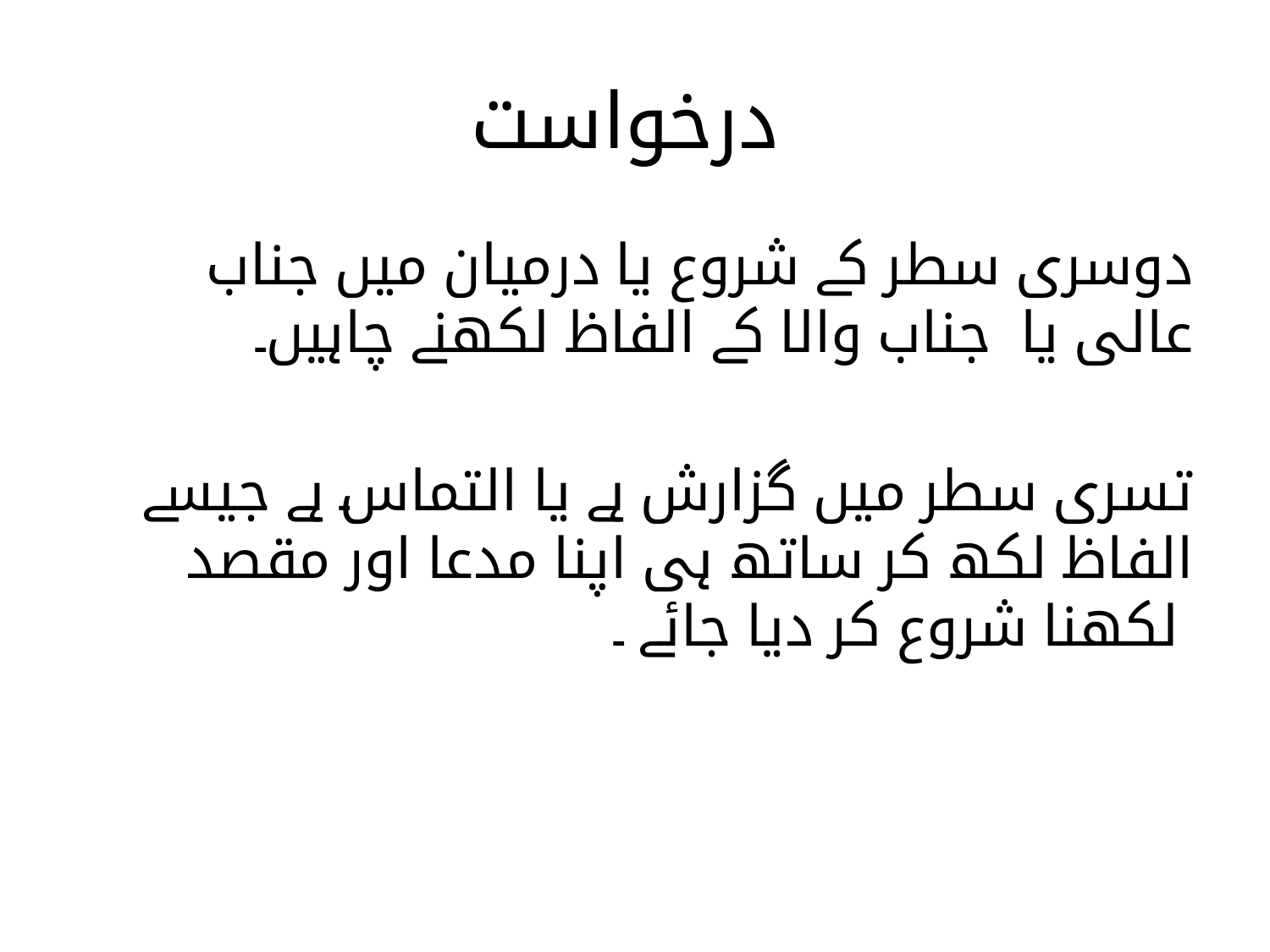

# درخواست
دوسری سطر کے شروع یا درمیان میں جناب عالی یا  جناب والا کے الفاظ لکھنے چاہیں۔

تسری سطر میں گزارش ہے یا التماس ہے جیسے الفاظ لکھ کر ساتھ ہی اپنا مدعا اور مقصد لکھنا شروع کر دیا جائے ۔